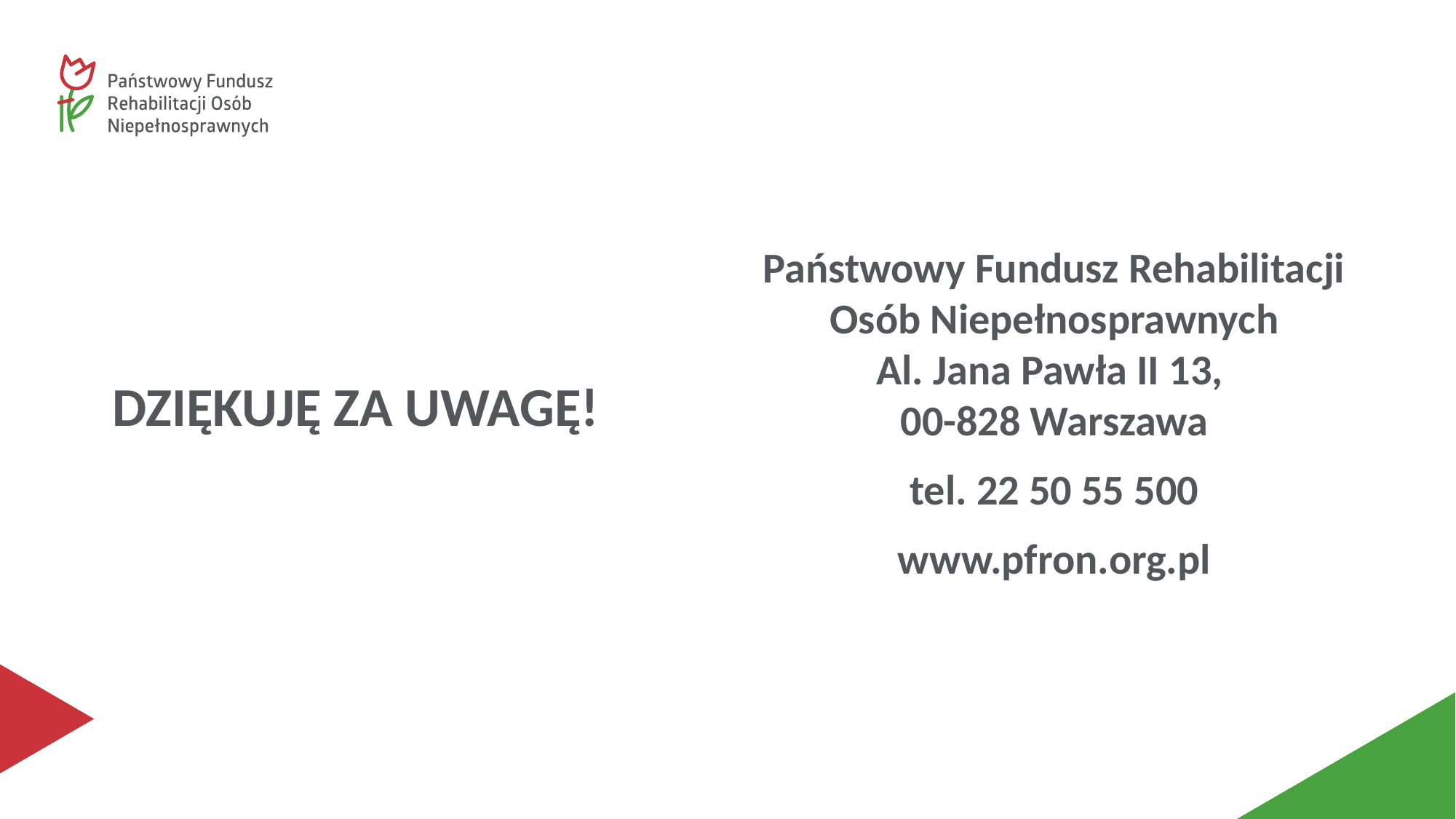

DZIĘKUJĘ ZA UWAGĘ!

Państwowy Fundusz Rehabilitacji Osób Niepełnosprawnych
Al. Jana Pawła II 13,
00-828 Warszawa
tel. 22 50 55 500
www.pfron.org.pl